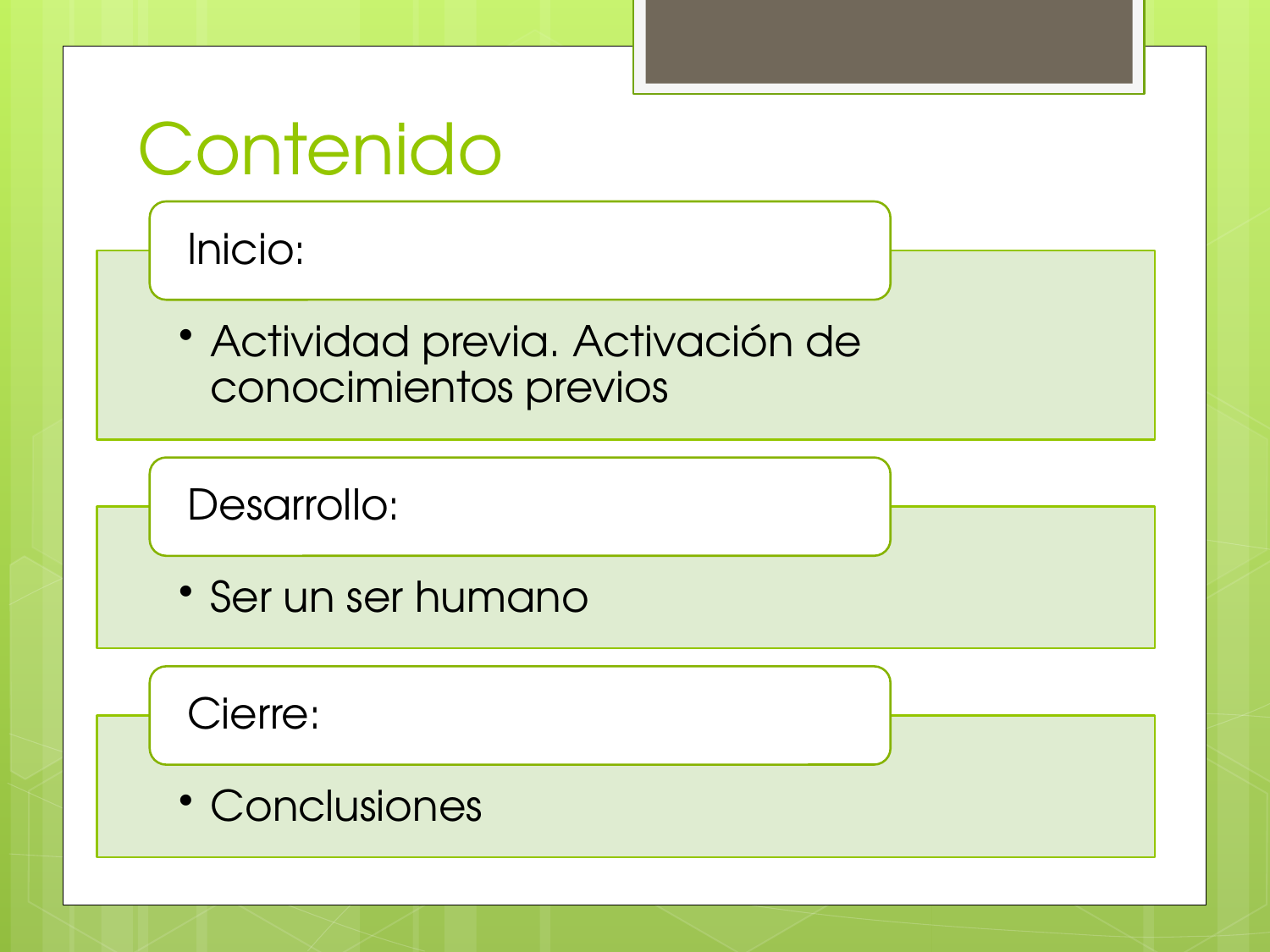

# Contenido
Actividad previa. Activación de conocimientos previos
Inicio:
Ser un ser humano
Desarrollo:
Conclusiones
Cierre: